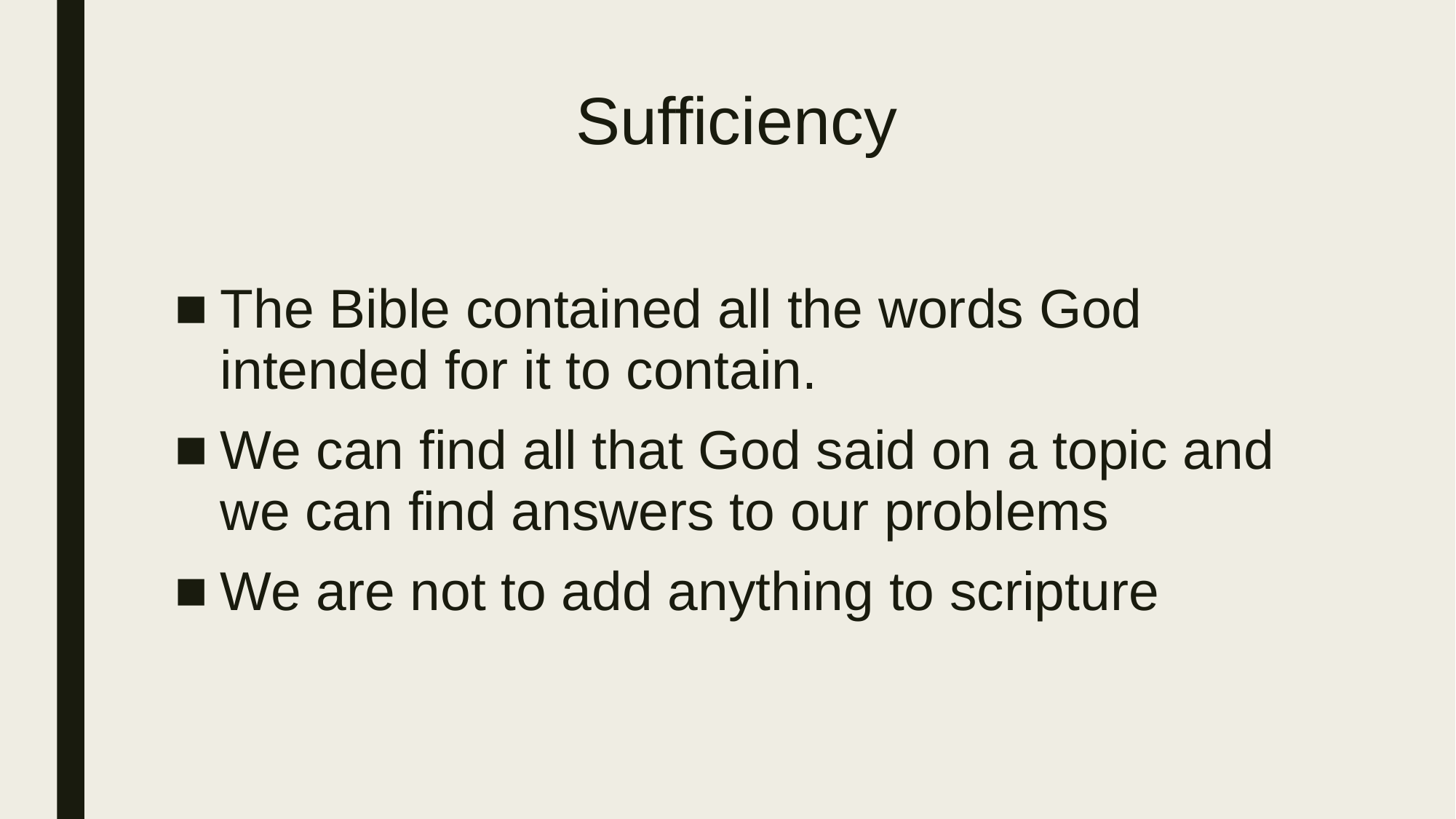

# Sufficiency
The Bible contained all the words God intended for it to contain.
We can find all that God said on a topic and we can find answers to our problems
We are not to add anything to scripture